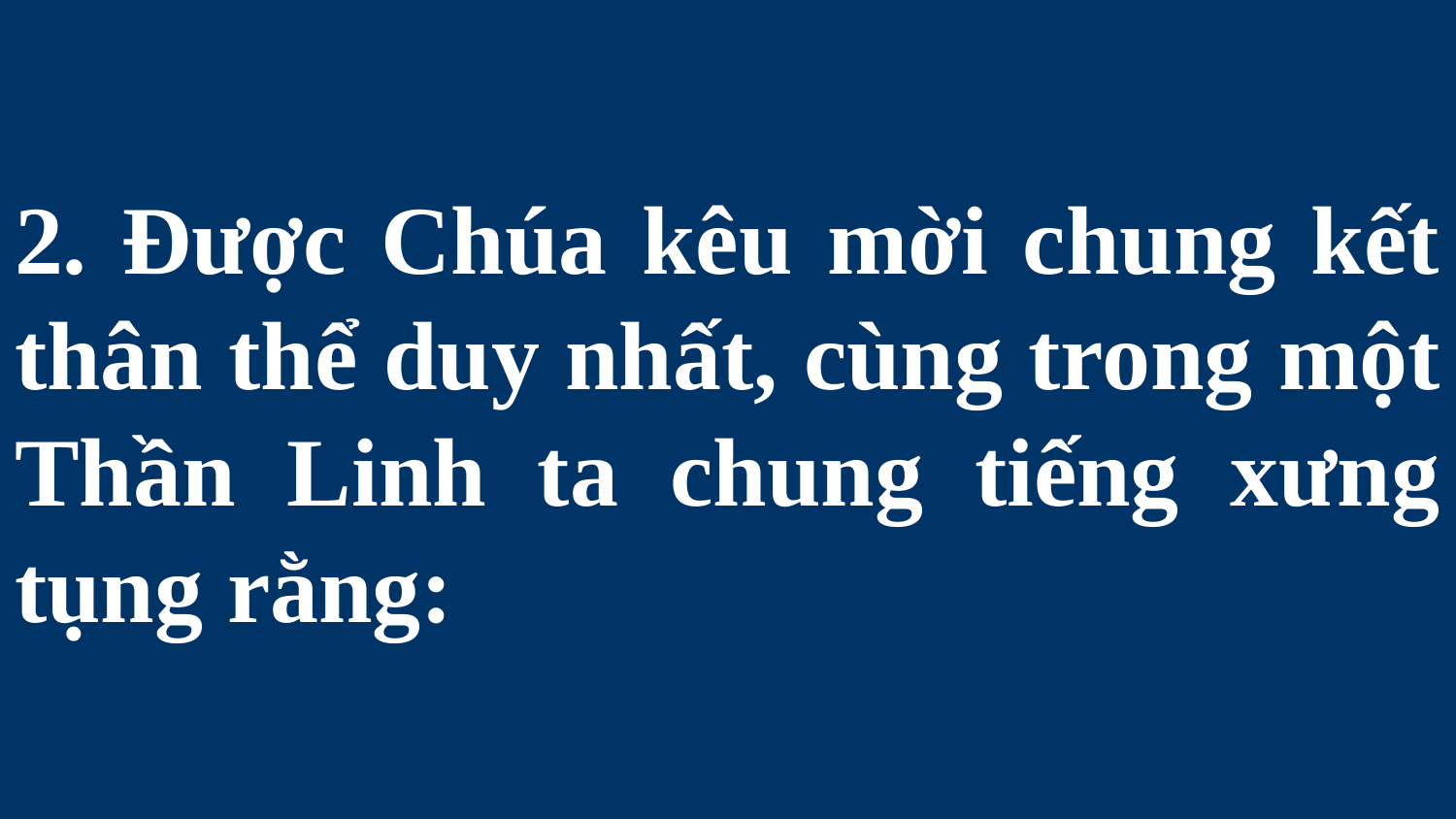

# 2. Được Chúa kêu mời chung kết thân thể duy nhất, cùng trong một Thần Linh ta chung tiếng xưng tụng rằng: